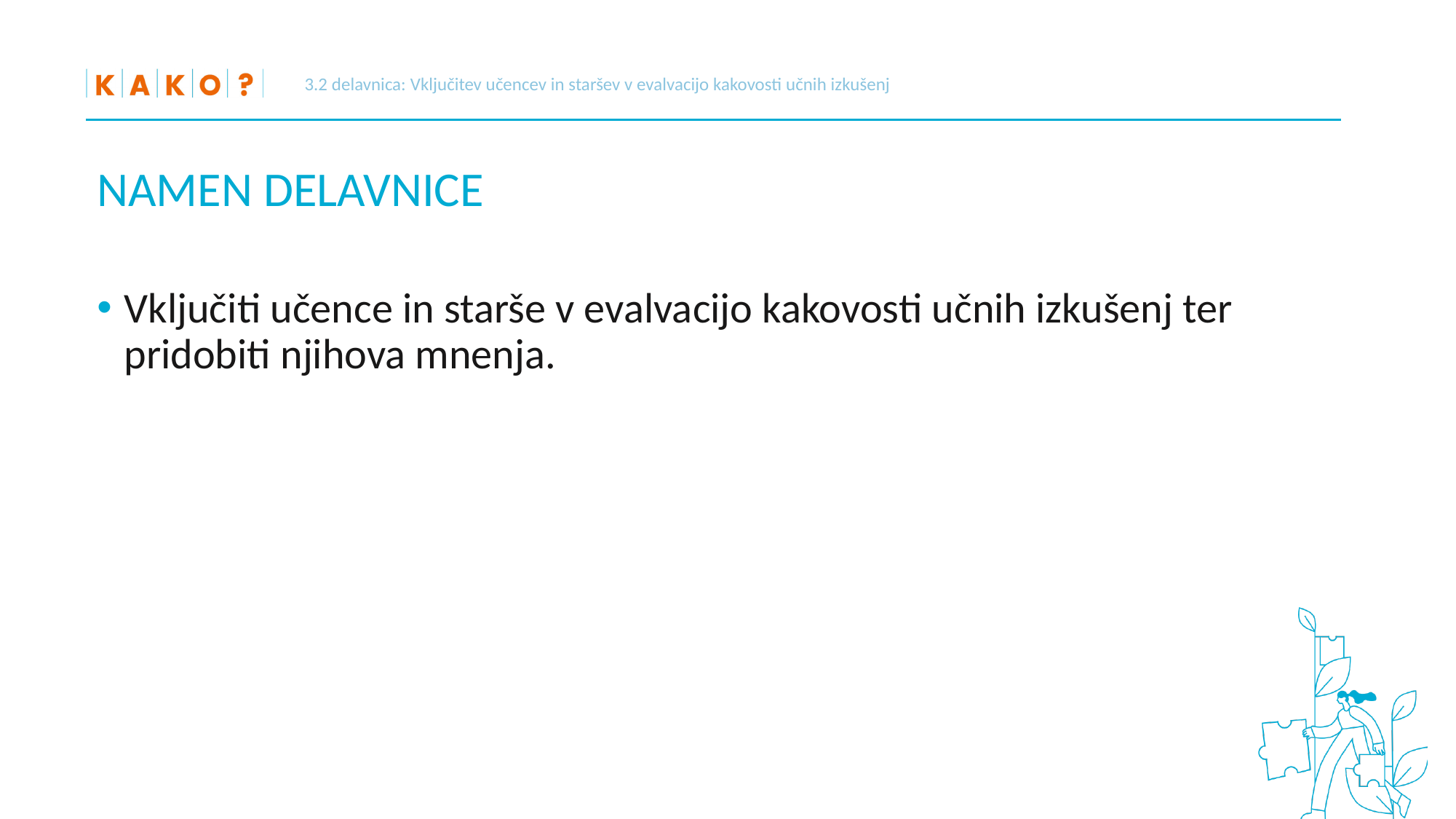

3.2 delavnica: Vključitev učencev in staršev v evalvacijo kakovosti učnih izkušenj
# NAMEN DELAVNICE
Vključiti učence in starše v evalvacijo kakovosti učnih izkušenj ter pridobiti njihova mnenja.